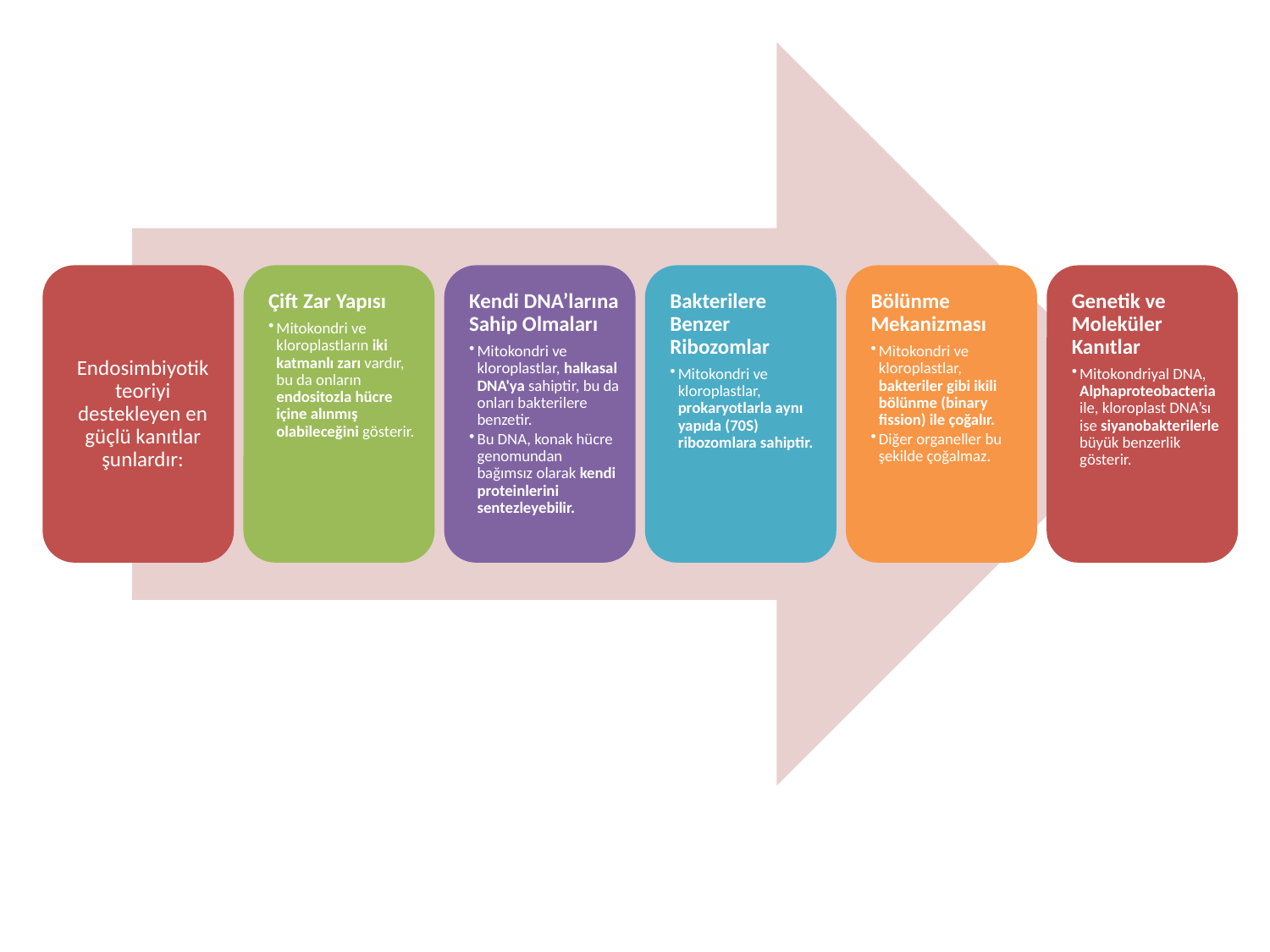

Endosimbiyotik teoriyi destekleyen en güçlü kanıtlar şunlardır:
Çift Zar Yapısı
Mitokondri ve kloroplastların iki katmanlı zarı vardır, bu da onların endositozla hücre içine alınmış olabileceğini gösterir.
Kendi DNA’larına Sahip Olmaları
Mitokondri ve kloroplastlar, halkasal DNA'ya sahiptir, bu da onları bakterilere benzetir.
Bu DNA, konak hücre genomundan bağımsız olarak kendi proteinlerini sentezleyebilir.
Bakterilere Benzer Ribozomlar
Mitokondri ve kloroplastlar, prokaryotlarla aynı yapıda (70S) ribozomlara sahiptir.
Bölünme Mekanizması
Mitokondri ve kloroplastlar, bakteriler gibi ikili bölünme (binary fission) ile çoğalır.
Diğer organeller bu şekilde çoğalmaz.
Genetik ve Moleküler Kanıtlar
Mitokondriyal DNA, Alphaproteobacteria ile, kloroplast DNA’sı ise siyanobakterilerle büyük benzerlik gösterir.